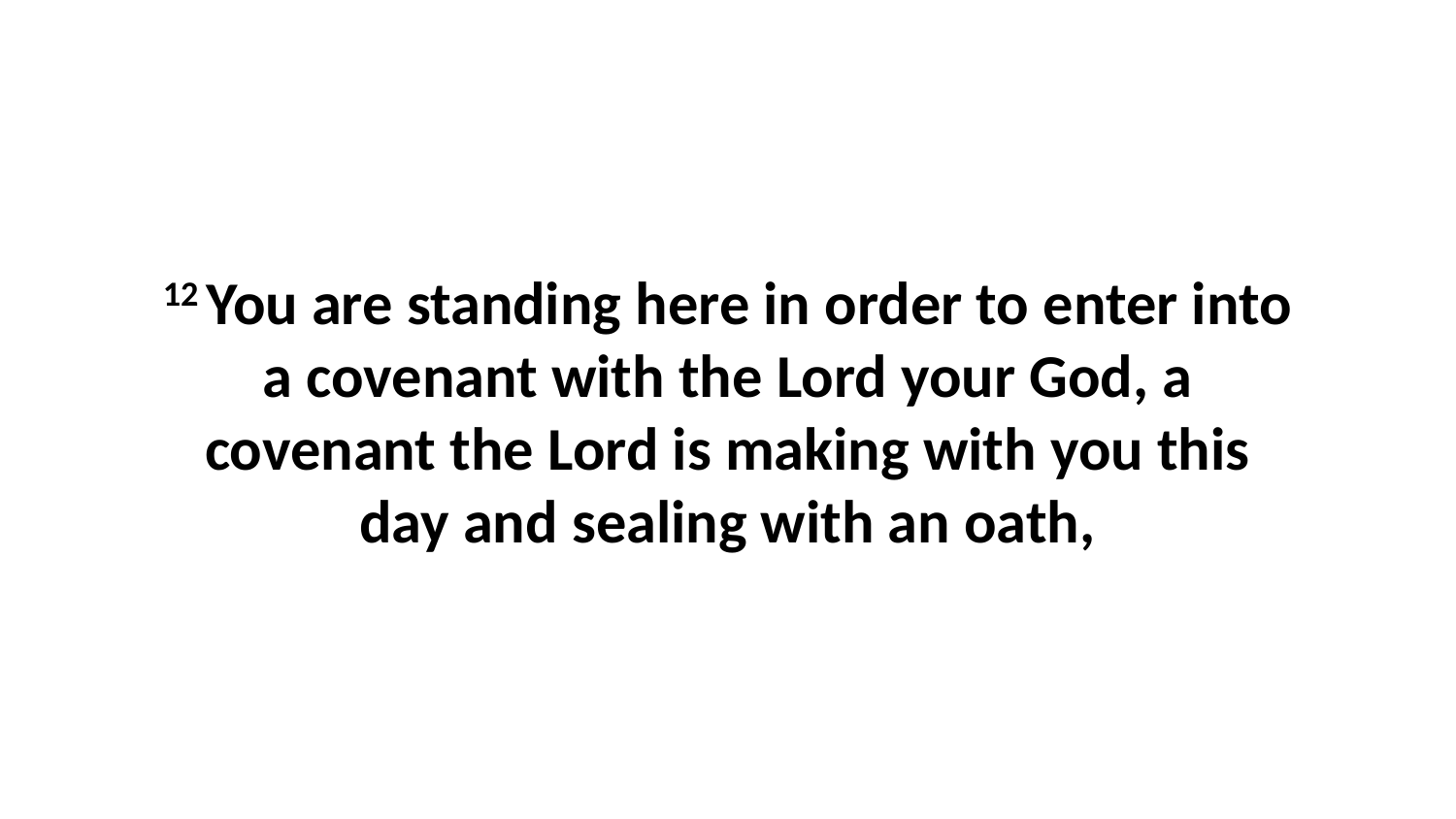

12 You are standing here in order to enter into a covenant with the Lord your God, a covenant the Lord is making with you this day and sealing with an oath,